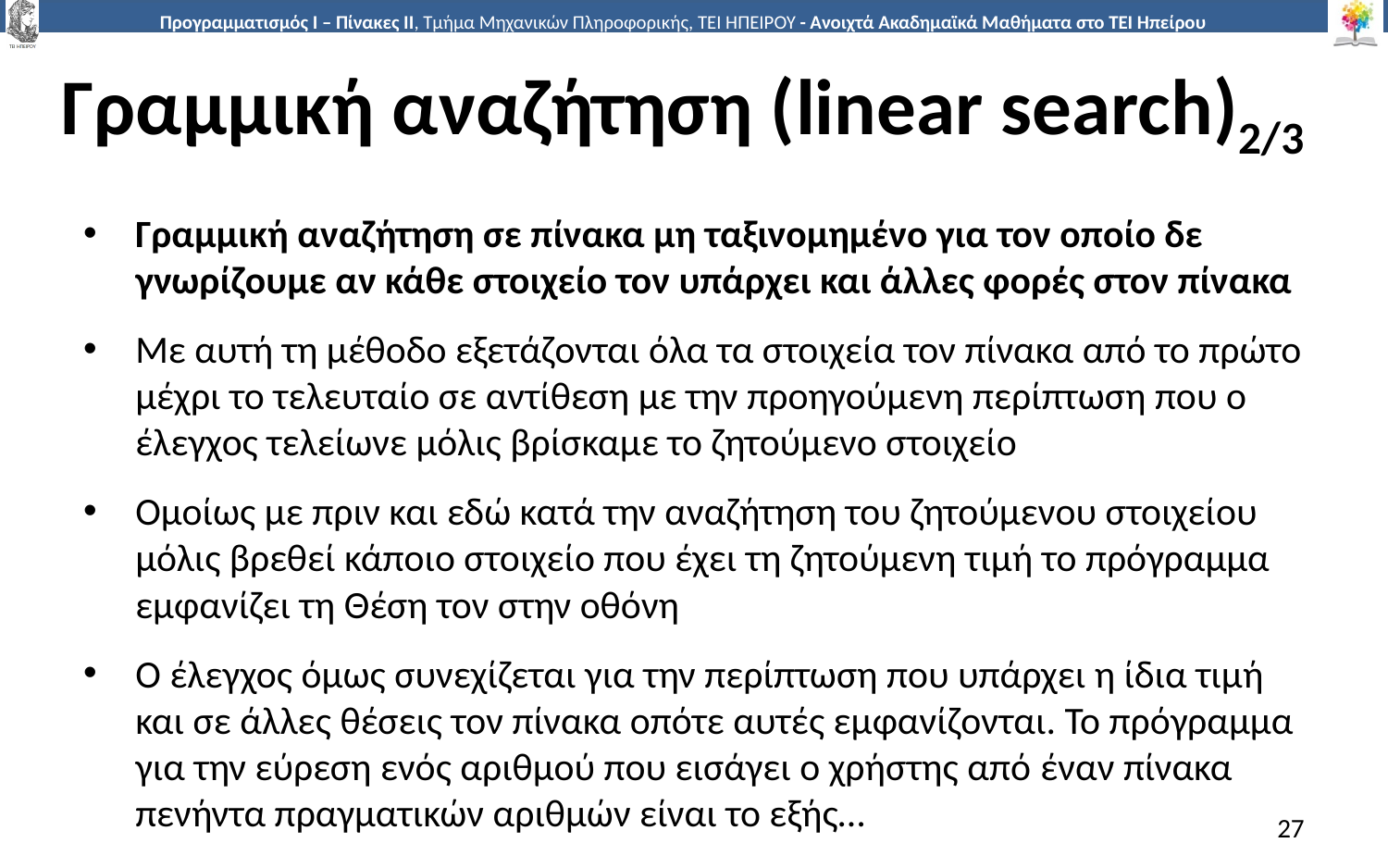

# Γραμμική αναζήτηση (linear search)2/3
Γραμμική αναζήτηση σε πίνακα μη ταξινομημένο για τον οποίο δε γνωρίζουμε αν κάθε στοιχείο τον υπάρχει και άλλες φορές στον πίνακα
Με αυτή τη μέθοδο εξετάζονται όλα τα στοιχεία τον πίνακα από το πρώτο μέχρι το τελευταίο σε αντίθεση με την προηγούμενη περίπτωση που ο έλεγχος τελείωνε μόλις βρίσκαμε το ζητούμενο στοιχείο
Ομοίως με πριν και εδώ κατά την αναζήτηση του ζητούμενου στοιχείου μόλις βρεθεί κάποιο στοιχείο που έχει τη ζητούμενη τιμή το πρόγραμμα εμφανίζει τη Θέση τον στην οθόνη
Ο έλεγχος όμως συνεχίζεται για την περίπτωση που υπάρχει η ίδια τιμή και σε άλλες θέσεις τον πίνακα οπότε αυτές εμφανίζονται. Το πρόγραμμα για την εύρεση ενός αριθμού που εισάγει ο χρήστης από έναν πίνακα πενήντα πραγματικών αριθμών είναι το εξής…
27